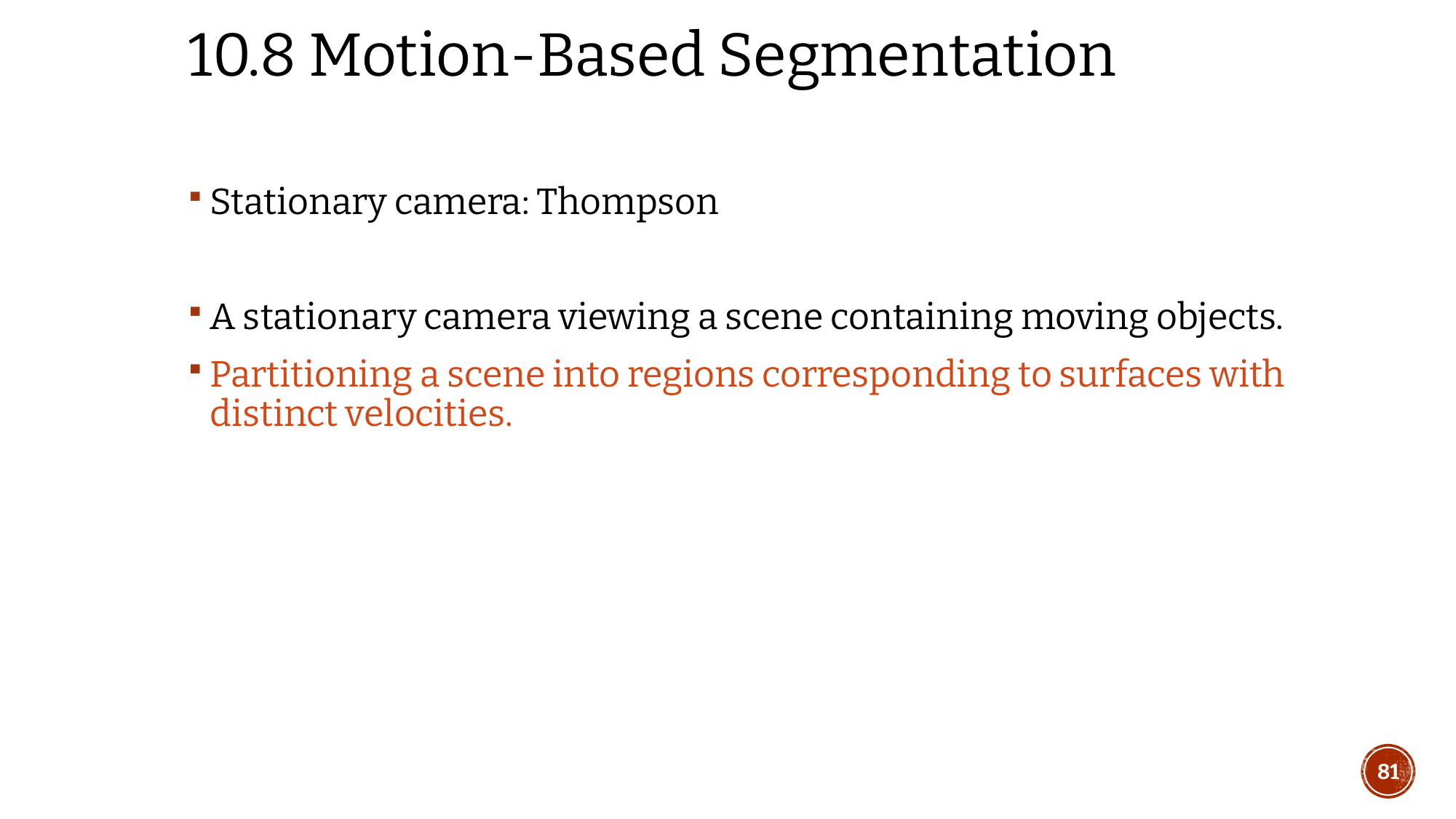

10.8 Motion-Based Segmentation
Stationary camera: Thompson

A stationary camera viewing a scene containing moving objects.
Partitioning a scene into regions corresponding to surfaces with distinct velocities.

81